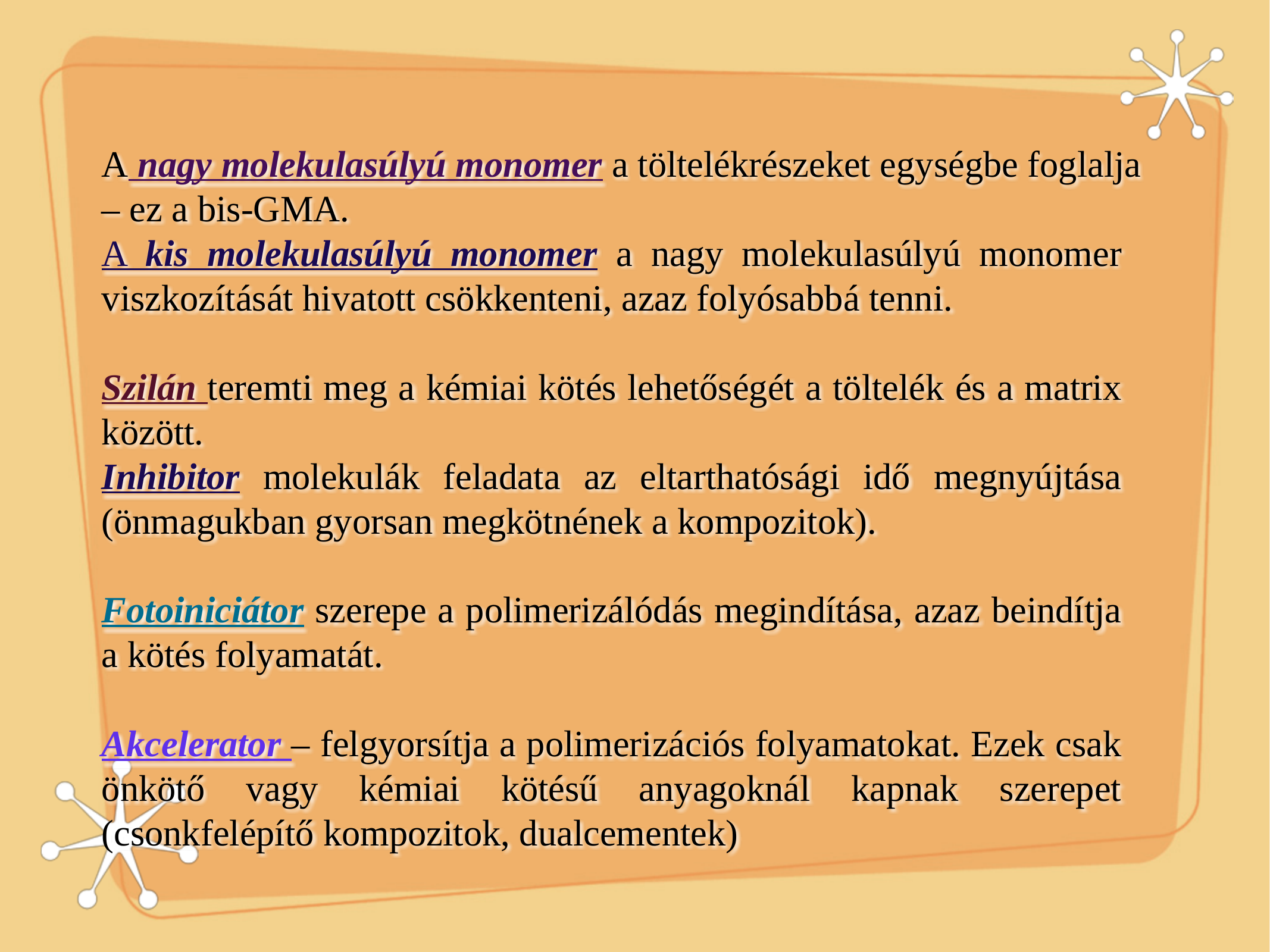

A nagy molekulasúlyú monomer a töltelékrészeket egységbe foglalja – ez a bis-GMA.
A kis molekulasúlyú monomer a nagy molekulasúlyú monomer viszkozítását hivatott csökkenteni, azaz folyósabbá tenni.

Szilán teremti meg a kémiai kötés lehetőségét a töltelék és a matrix között.
Inhibitor molekulák feladata az eltarthatósági idő megnyújtása (önmagukban gyorsan megkötnének a kompozitok).

Fotoiniciátor szerepe a polimerizálódás megindítása, azaz beindítja a kötés folyamatát.

Akcelerator – felgyorsítja a polimerizációs folyamatokat. Ezek csak önkötő vagy kémiai kötésű anyagoknál kapnak szerepet (csonkfelépítő kompozitok, dualcementek)